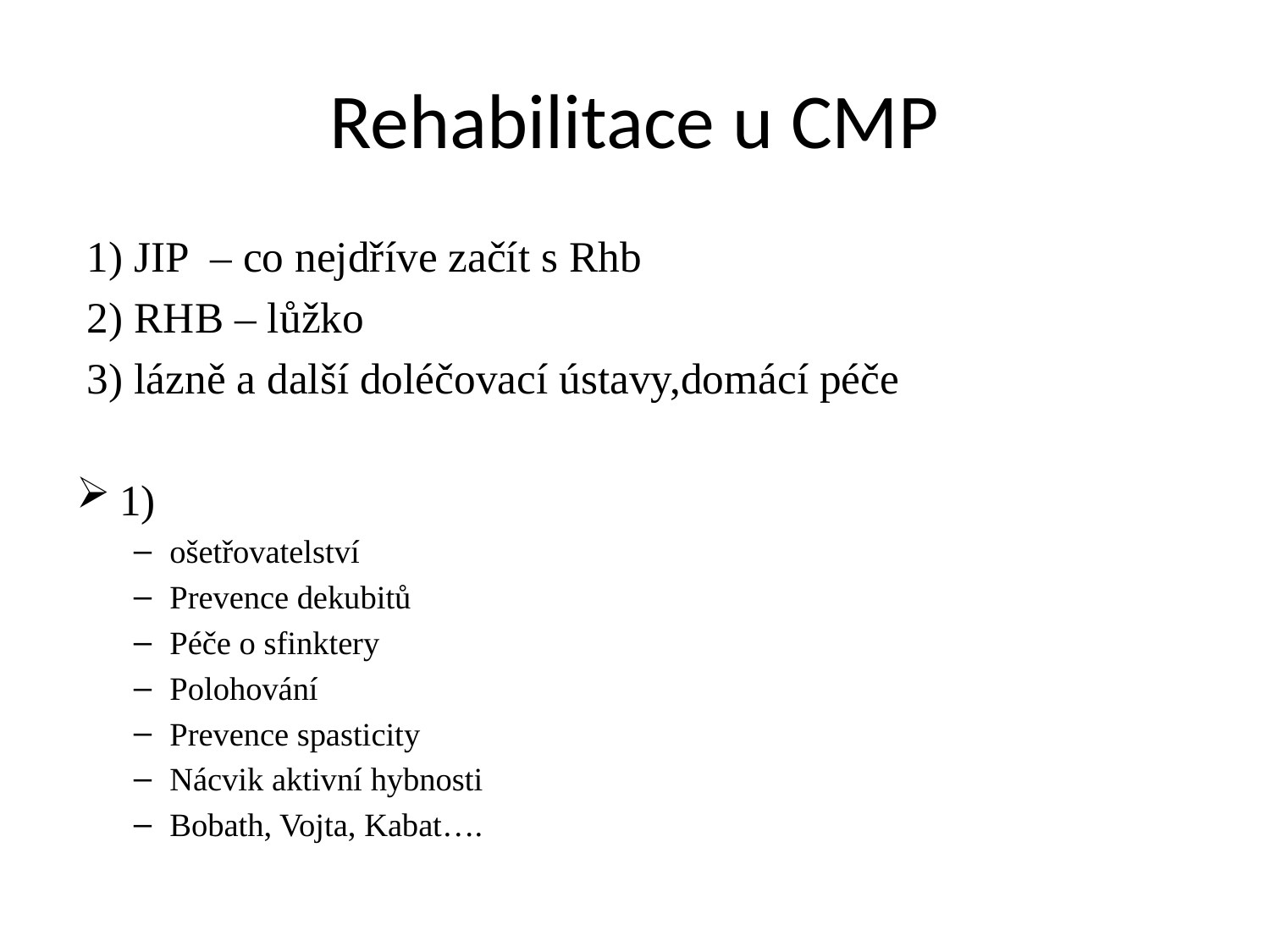

# Rehabilitace u CMP
 1) JIP  – co nejdříve začít s Rhb
 2) RHB – lůžko
 3) lázně a další doléčovací ústavy,domácí péče

1)
ošetřovatelství
Prevence dekubitů
Péče o sfinktery
Polohování
Prevence spasticity
Nácvik aktivní hybnosti
Bobath, Vojta, Kabat….